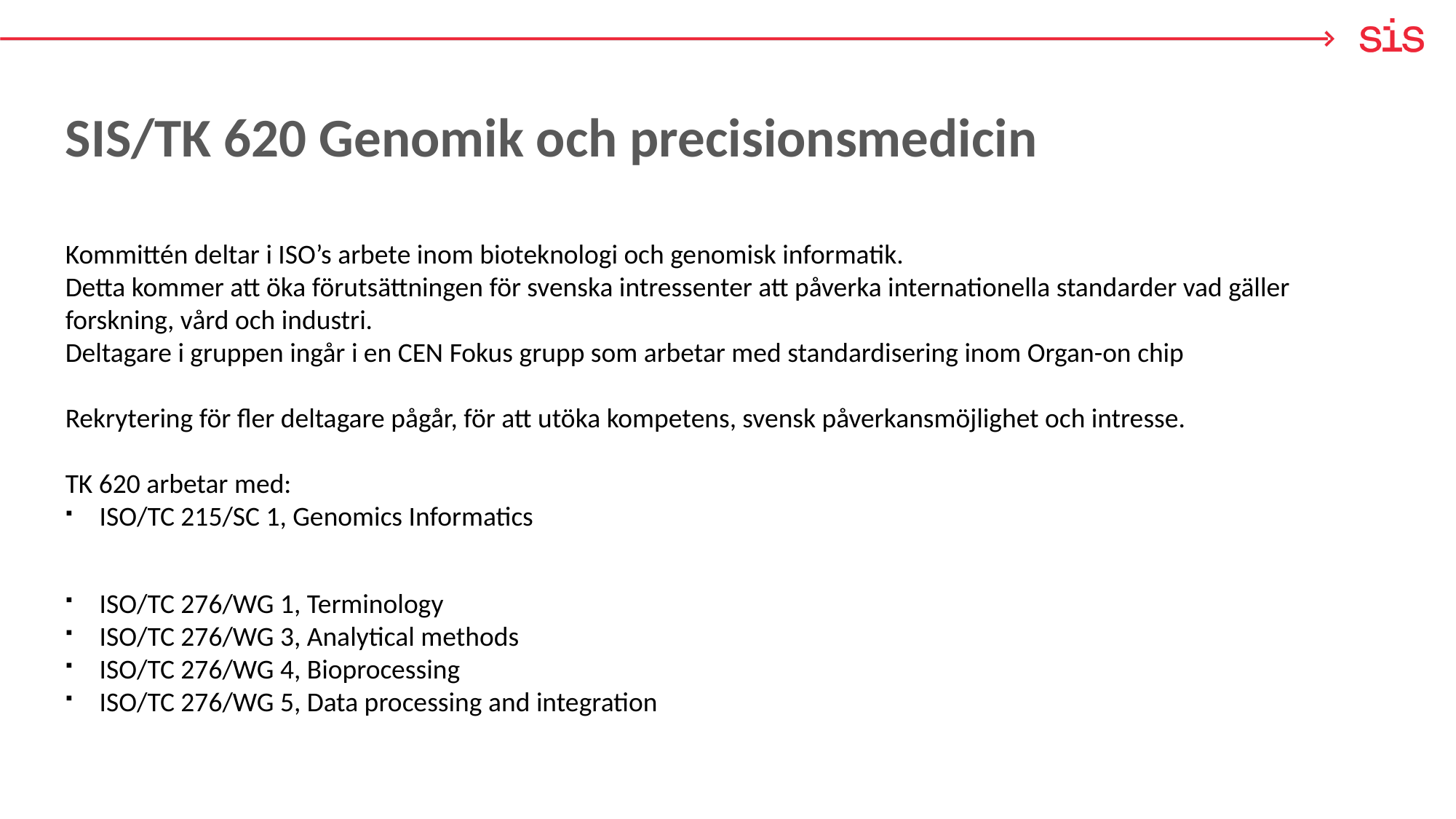

# SIS/TK 620 Genomik och precisionsmedicin
Kommittén deltar i ISO’s arbete inom bioteknologi och genomisk informatik.
Detta kommer att öka förutsättningen för svenska intressenter att påverka internationella standarder vad gäller forskning, vård och industri.
Deltagare i gruppen ingår i en CEN Fokus grupp som arbetar med standardisering inom Organ-on chip

Rekrytering för fler deltagare pågår, för att utöka kompetens, svensk påverkansmöjlighet och intresse.

TK 620 arbetar med:
ISO/TC 215/SC 1, Genomics Informatics

ISO/TC 276/WG 1, Terminology
ISO/TC 276/WG 3, Analytical methods
ISO/TC 276/WG 4, Bioprocessing
ISO/TC 276/WG 5, Data processing and integration